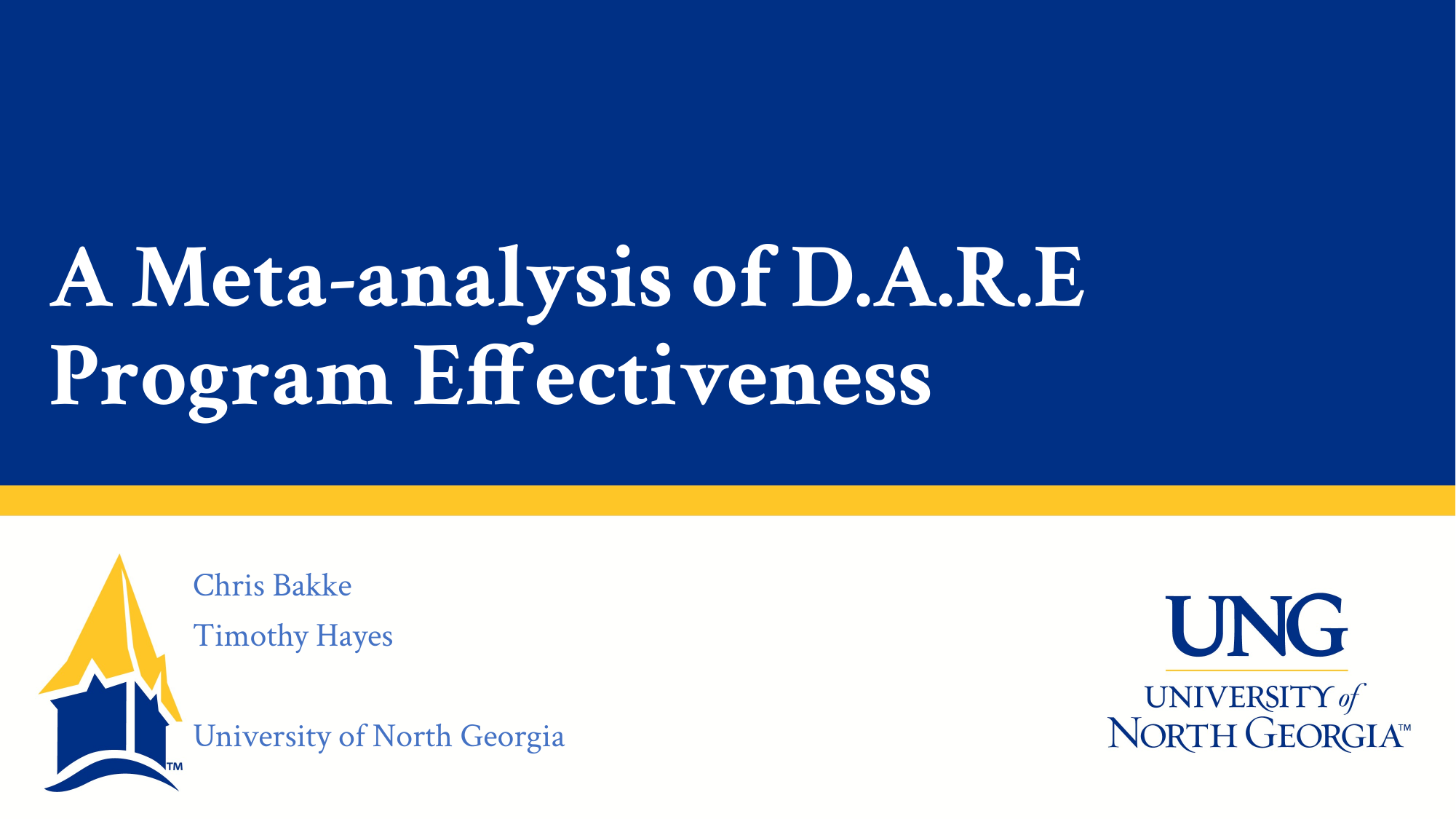

# A Meta-analysis of D.A.R.E Program Effectiveness
Chris Bakke
Timothy Hayes

University of North Georgia